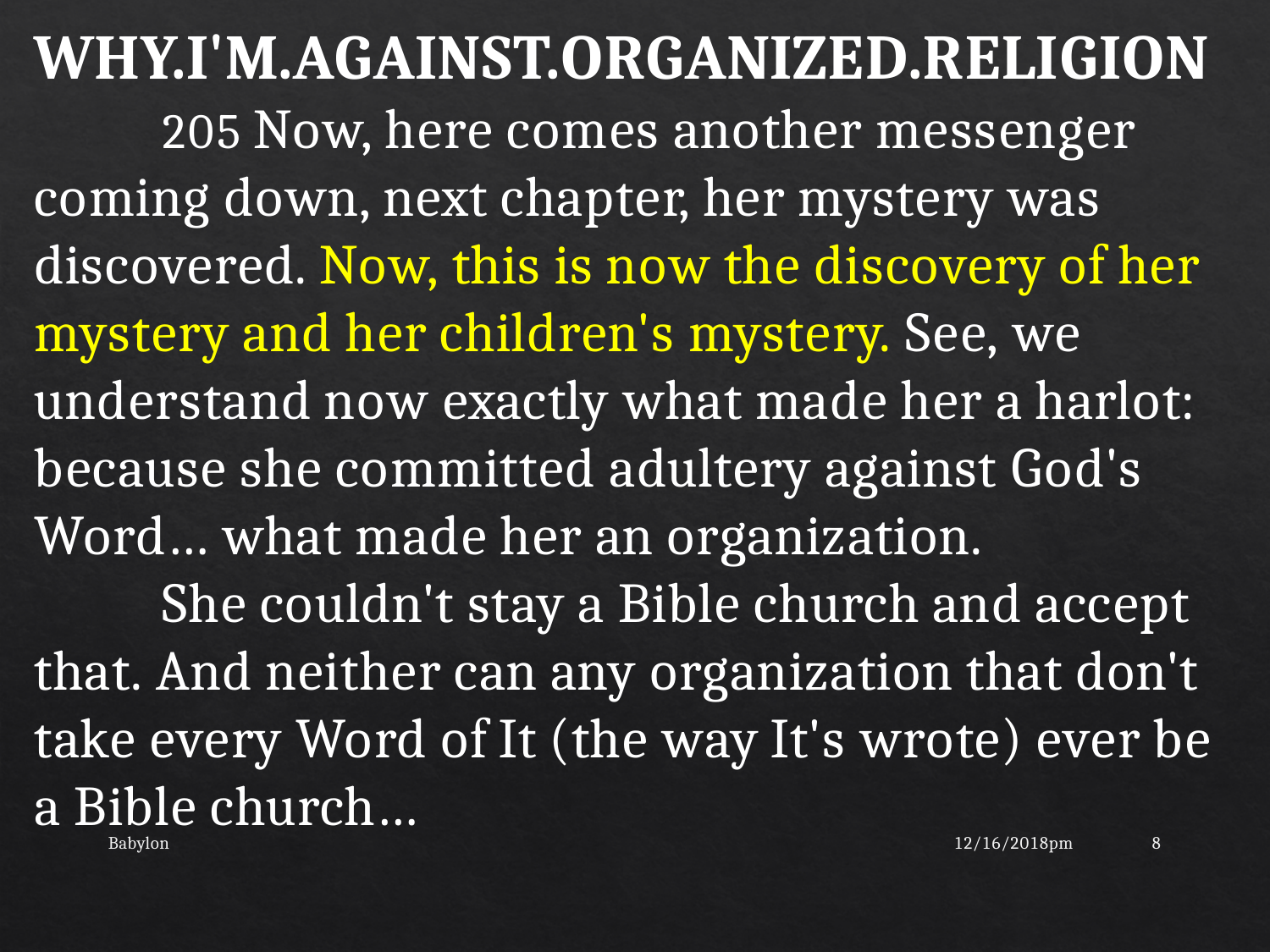

WHY.I'M.AGAINST.ORGANIZED.RELIGION
	205 Now, here comes another messenger coming down, next chapter, her mystery was discovered. Now, this is now the discovery of her mystery and her children's mystery. See, we understand now exactly what made her a harlot: because she committed adultery against God's Word… what made her an organization.
	She couldn't stay a Bible church and accept that. And neither can any organization that don't take every Word of It (the way It's wrote) ever be a Bible church…
Babylon
12/16/2018pm
8